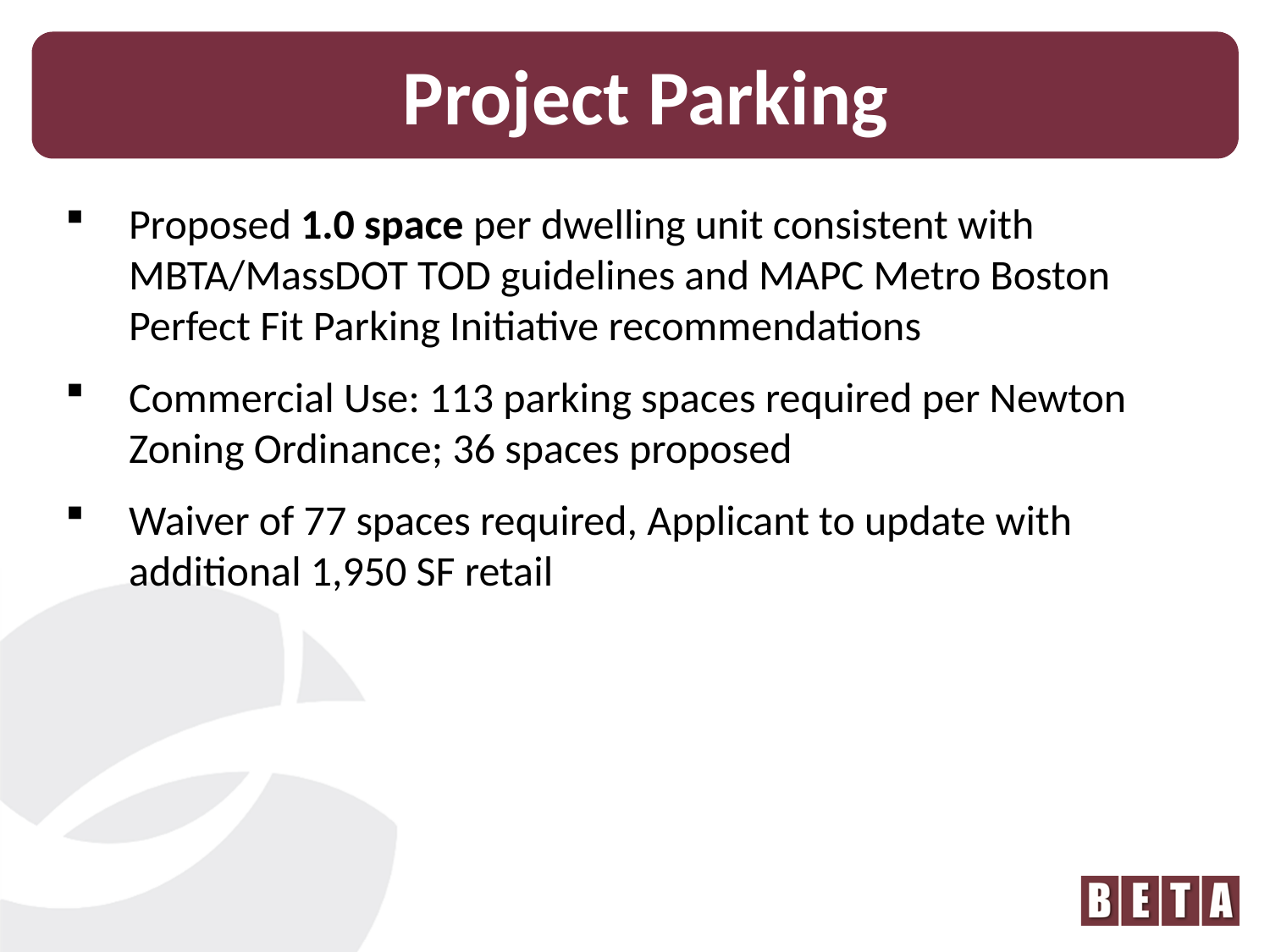

Project Parking
Proposed 1.0 space per dwelling unit consistent with MBTA/MassDOT TOD guidelines and MAPC Metro Boston Perfect Fit Parking Initiative recommendations
Commercial Use: 113 parking spaces required per Newton Zoning Ordinance; 36 spaces proposed
Waiver of 77 spaces required, Applicant to update with additional 1,950 SF retail